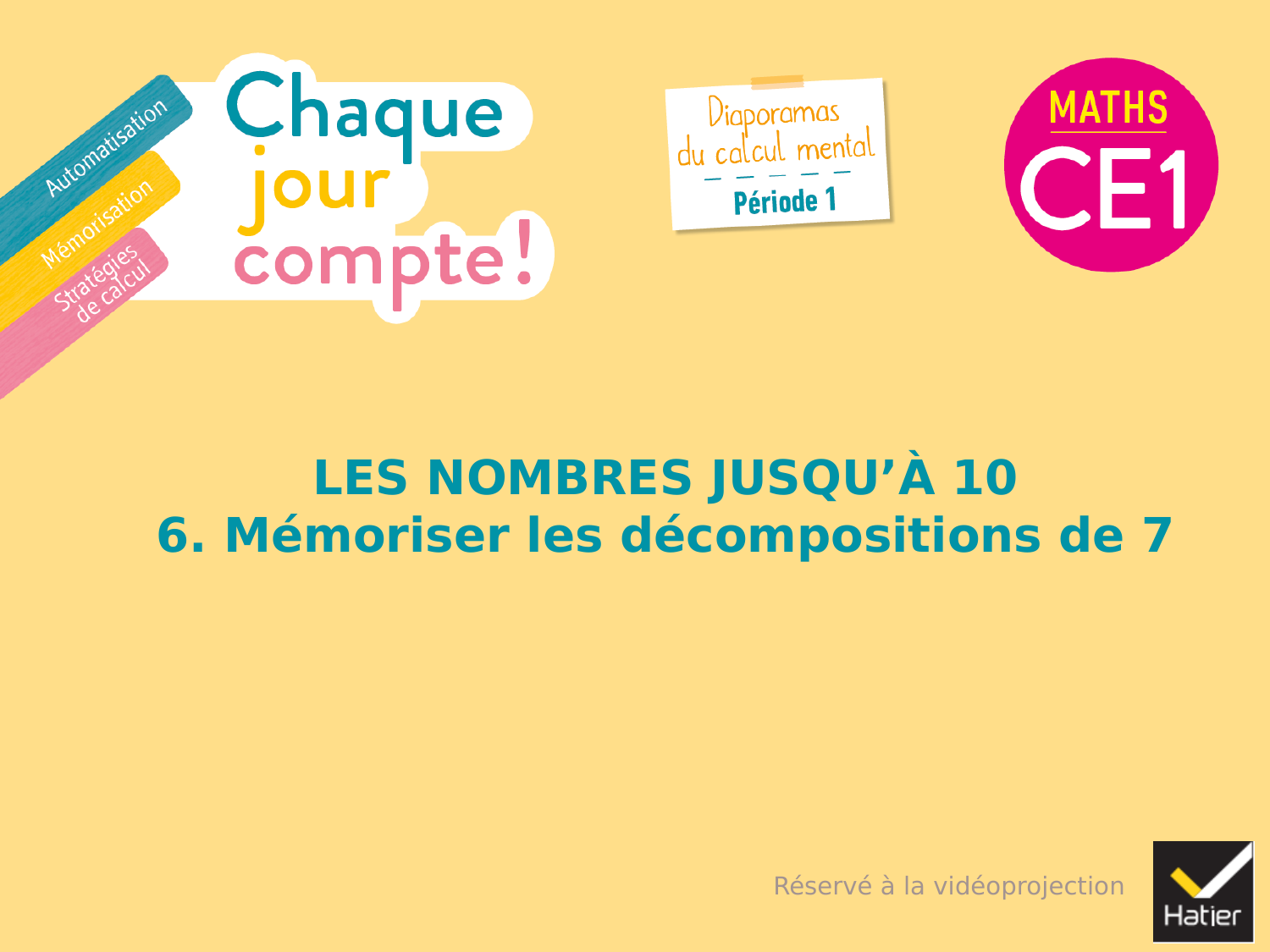

LES NOMBRES JUSQU’À 10
6. Mémoriser les décompositions de 7